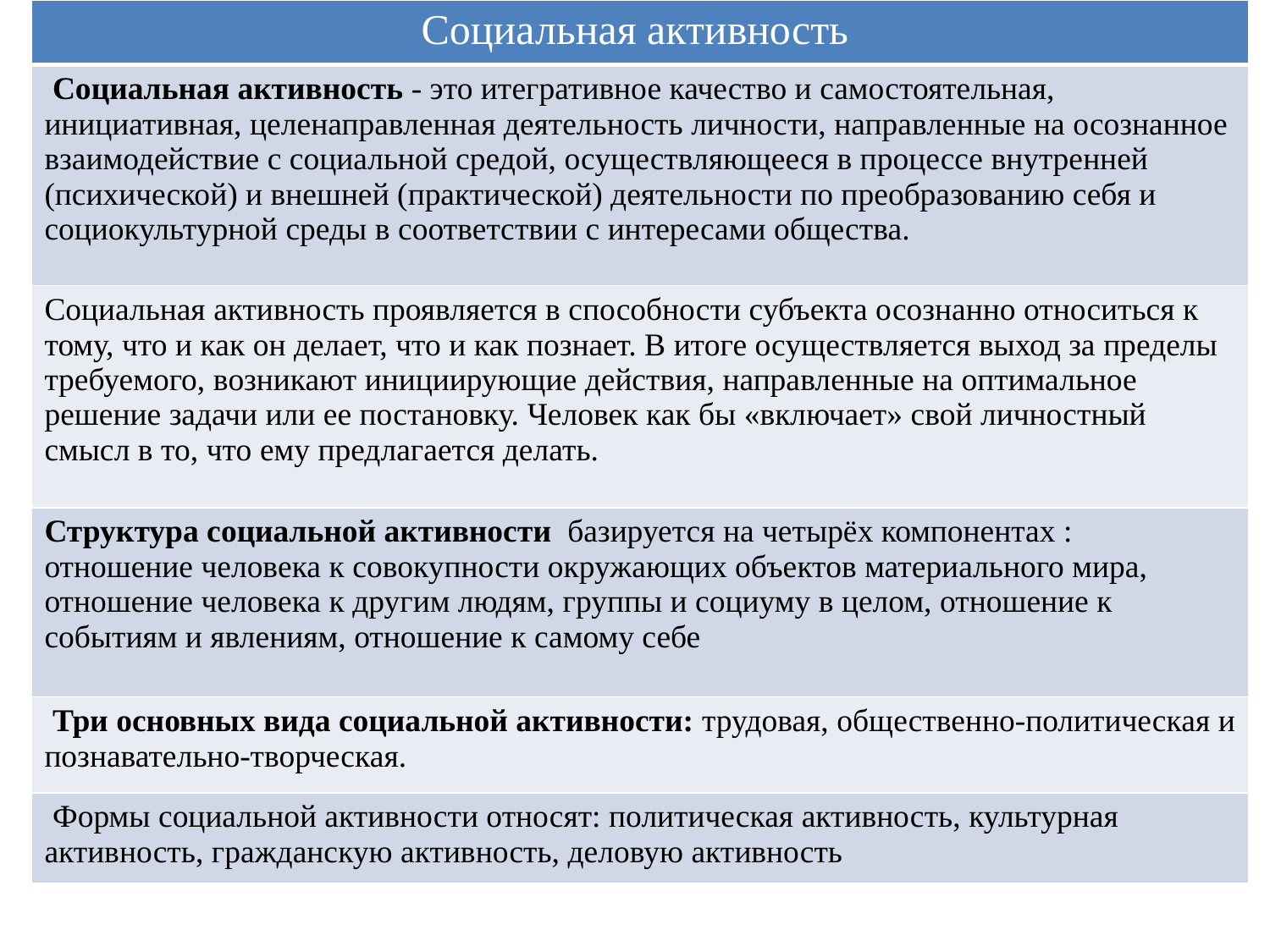

| Социальная активность |
| --- |
| Социальная активность - это итегративное качество и самостоятельная, инициативная, целенаправленная деятельность личности, направленные на осознанное взаимодействие с социальной средой, осуществляющееся в процессе внутренней (психической) и внешней (практической) деятельности по преобразованию себя и социокультурной среды в соответствии с интересами общества. |
| Социальная активность проявляется в способности субъекта осознанно относиться к тому, что и как он делает, что и как познает. В итоге осуществляется выход за пределы требуемого, возникают инициирующие действия, направленные на оптимальное решение задачи или ее постановку. Человек как бы «включает» свой личностный смысл в то, что ему предлагается делать. |
| Структура социальной активности базируется на четырёх компонентах : отношение человека к совокупности окружающих объектов материального мира, отношение человека к другим людям, группы и социуму в целом, отношение к событиям и явлениям, отношение к самому себе |
| Три основных вида социальной активности: трудовая, общественно-политическая и познавательно-творческая. |
| Формы социальной активности относят: политическая активность, культурная активность, гражданскую активность, деловую активность |